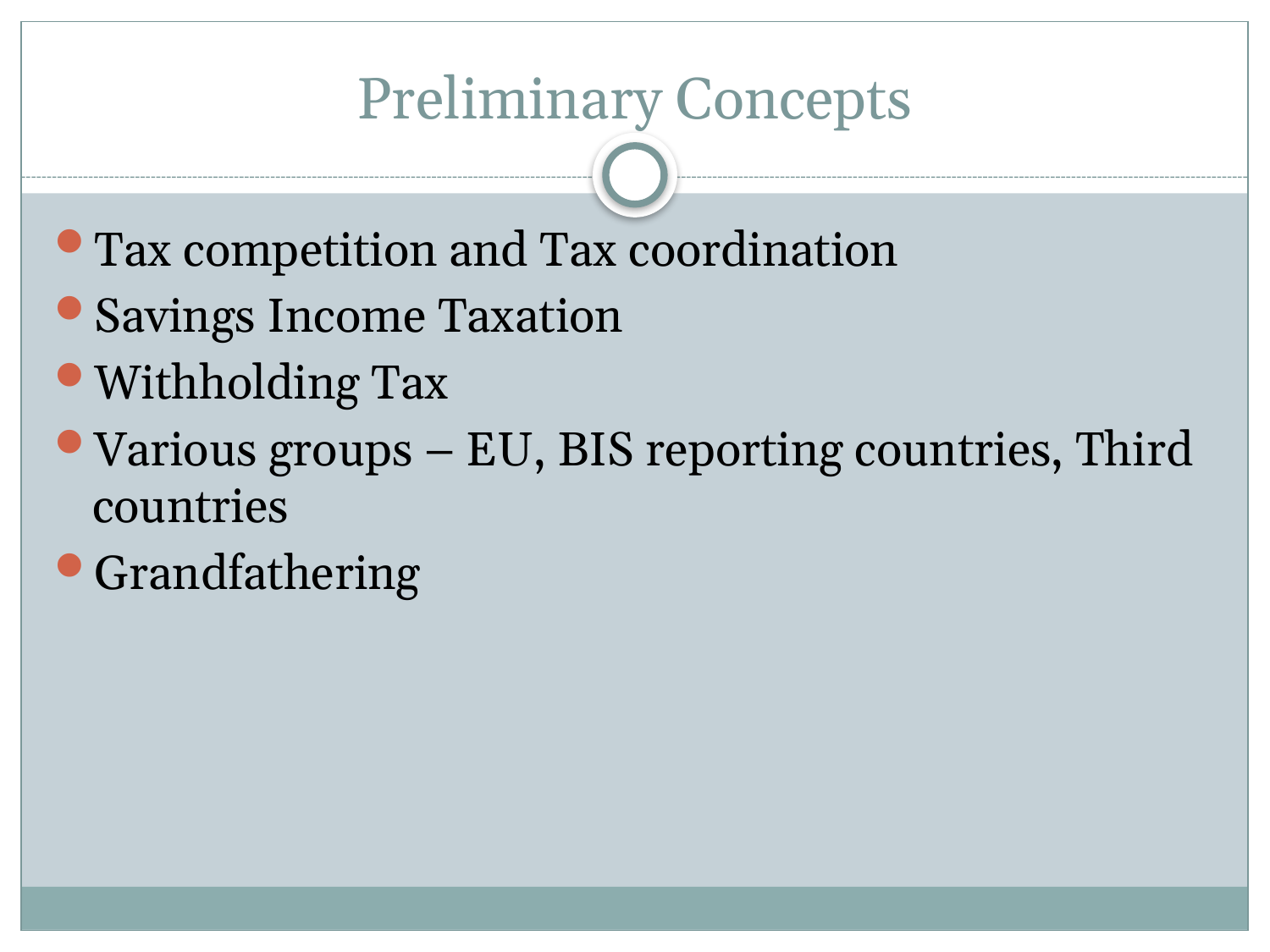

# Preliminary Concepts
Tax competition and Tax coordination
Savings Income Taxation
Withholding Tax
Various groups – EU, BIS reporting countries, Third countries
Grandfathering